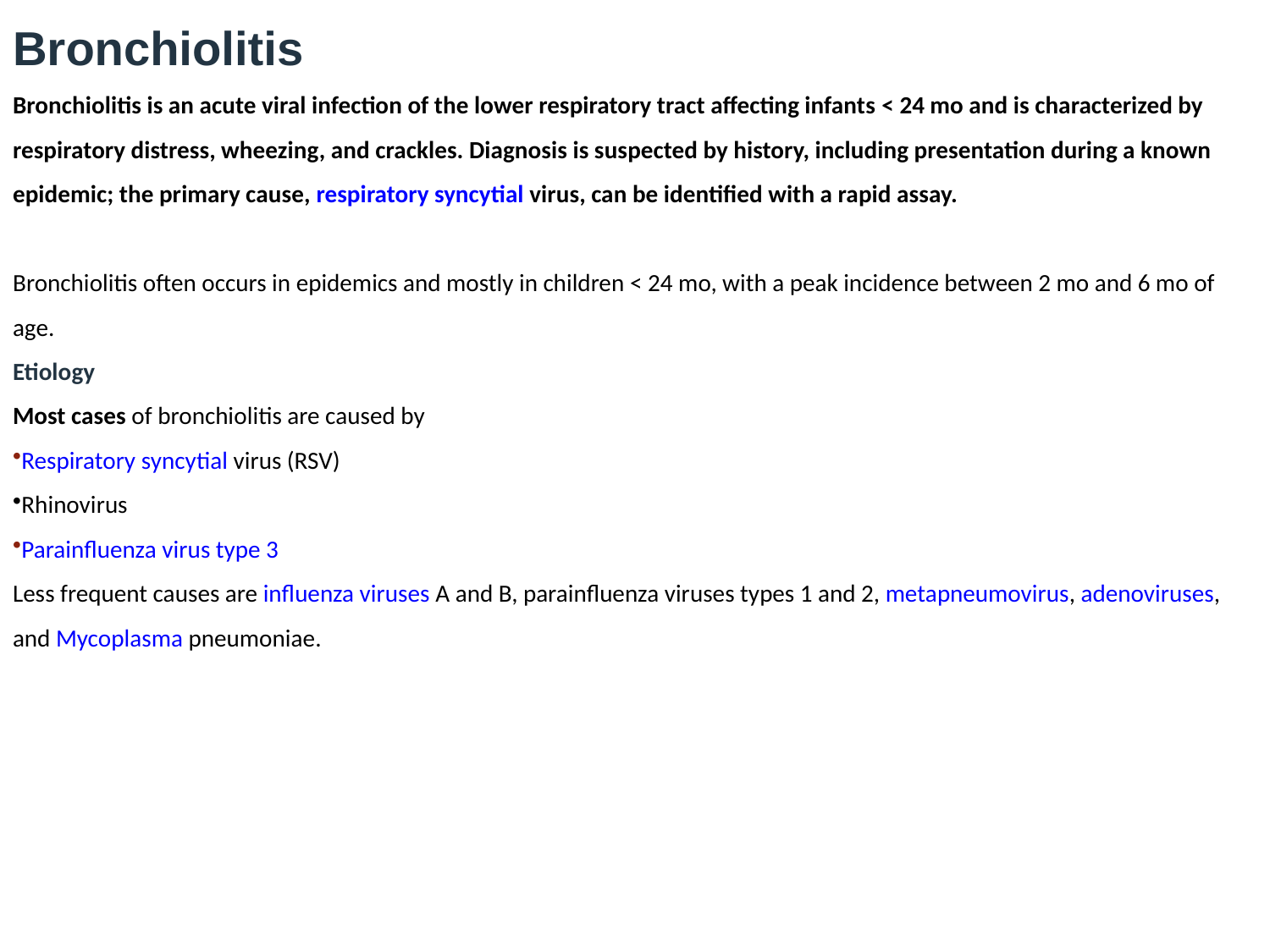

Bronchiolitis
Bronchiolitis is an acute viral infection of the lower respiratory tract affecting infants < 24 mo and is characterized by respiratory distress, wheezing, and crackles. Diagnosis is suspected by history, including presentation during a known epidemic; the primary cause, respiratory syncytial virus, can be identified with a rapid assay.

Bronchiolitis often occurs in epidemics and mostly in children < 24 mo, with a peak incidence between 2 mo and 6 mo of age.
Etiology
Most cases of bronchiolitis are caused by
Respiratory syncytial virus (RSV)
Rhinovirus
Parainfluenza virus type 3
Less frequent causes are influenza viruses A and B, parainfluenza viruses types 1 and 2, metapneumovirus, adenoviruses, and Mycoplasma pneumoniae.